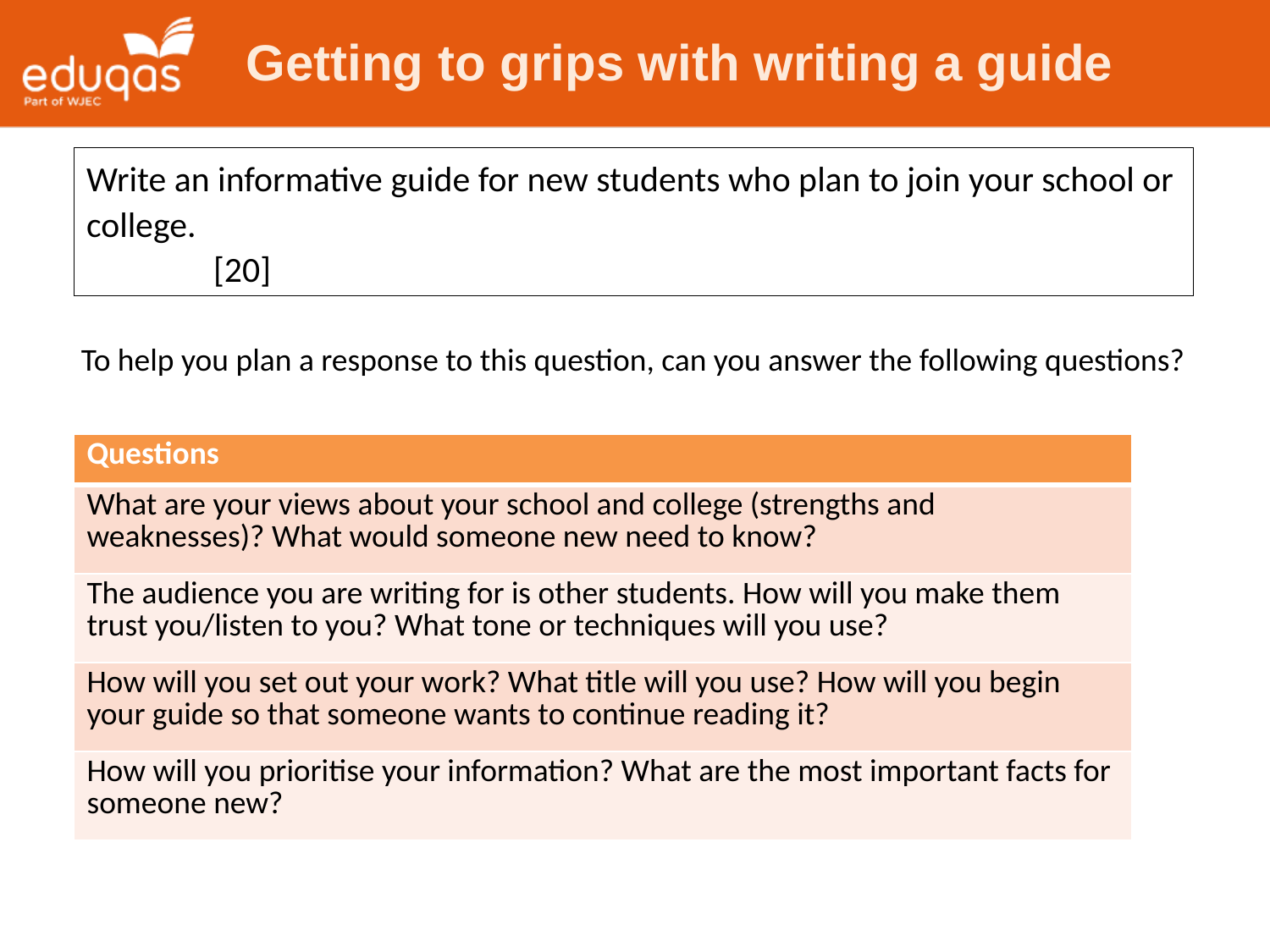

Getting to grips with writing a guide
Write an informative guide for new students who plan to join your school or college.                                                                                                                  	[20]
To help you plan a response to this question, can you answer the following questions?
| Questions |
| --- |
| What are your views about your school and college (strengths and weaknesses)? What would someone new need to know? |
| The audience you are writing for is other students. How will you make them trust you/listen to you? What tone or techniques will you use? |
| How will you set out your work? What title will you use? How will you begin your guide so that someone wants to continue reading it? |
| How will you prioritise your information? What are the most important facts for someone new? |